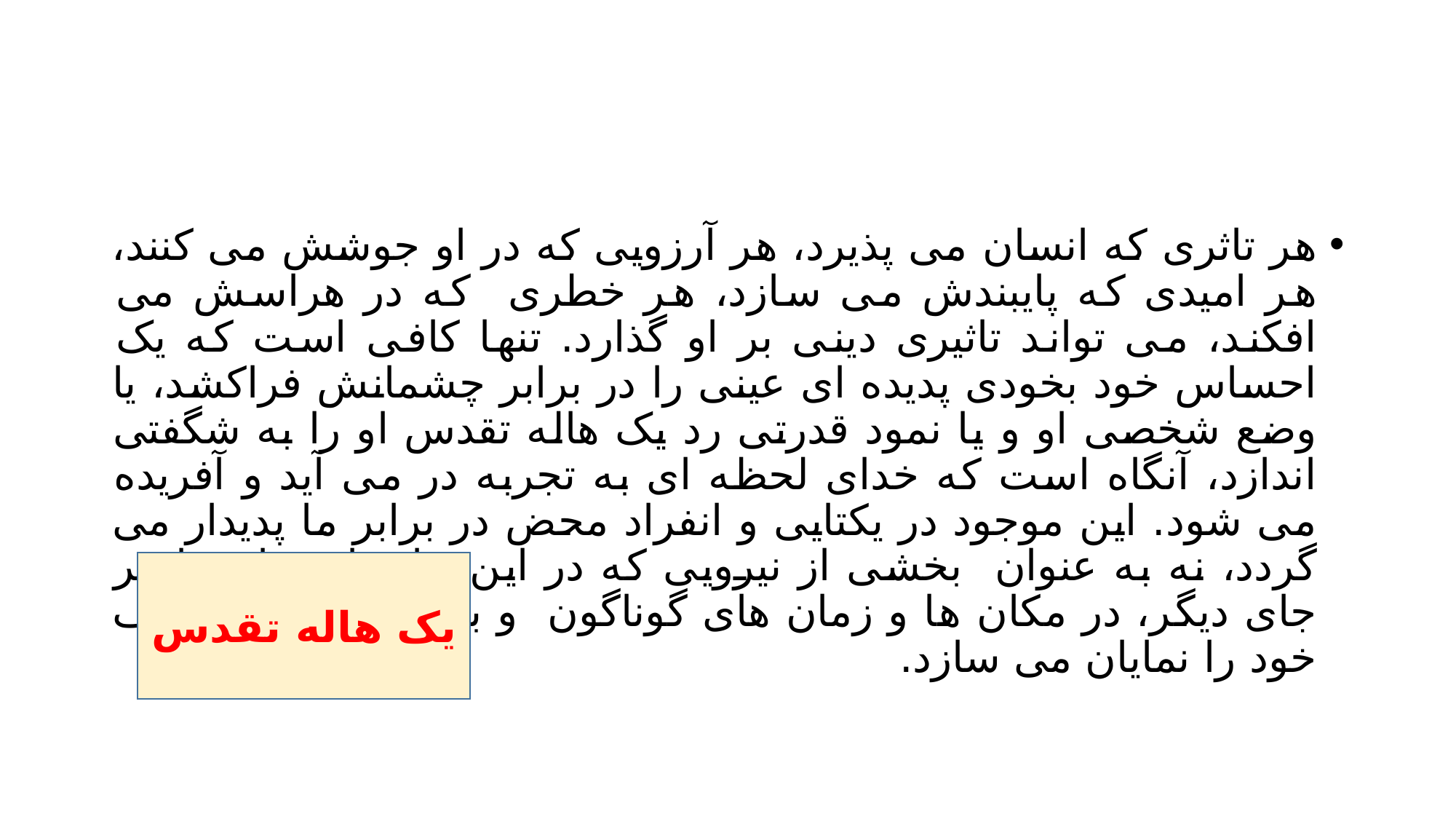

#
هر تاثری که انسان می پذیرد، هر آرزویی که در او جوشش می کنند، هر امیدی که پایبندش می سازد، هر خطری  که در هراسش می افکند، می تواند تاثیری دینی بر او گذارد. تنها کافی است که یک احساس خود بخودی پدیده ای عینی را در برابر چشمانش فراکشد، یا وضع شخصی او و یا نمود قدرتی رد یک هاله تقدس او را به شگفتی اندازد، آنگاه است که خدای لحظه ای به تجربه در می آید و آفریده می شود. این موجود در یکتایی و انفراد محض در برابر ما پدیدار می گردد، نه به عنوان  بخشی از نیرویی که در این جا و ان جا و یا هر جای دیگر، در مکان ها و زمان های گوناگون  و برای اشخاص مختلف خود را نمایان می سازد.
یک هاله تقدس